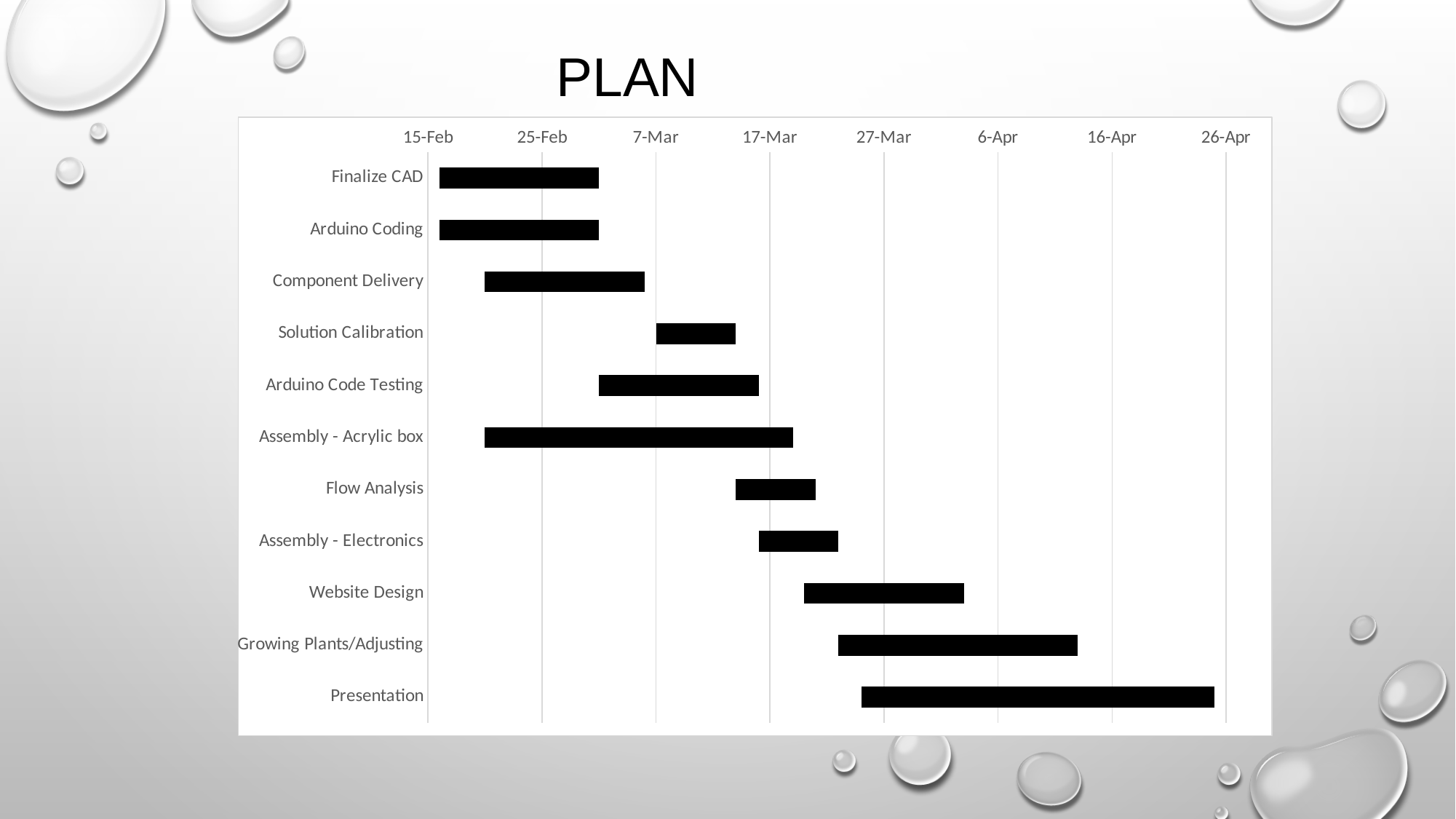

# Plan

### Chart

| Category |  |  |
|---|---|---|
| Finalize CAD | 41686.0 | 14.0 |
| Arduino Coding | 41686.0 | 14.0 |
| Component Delivery | 41690.0 | 14.0 |
| Solution Calibration | 41705.0 | 7.0 |
| Arduino Code Testing | 41700.0 | 14.0 |
| Assembly - Acrylic box | 41690.0 | 27.0 |
| Flow Analysis | 41712.0 | 7.0 |
| Assembly - Electronics | 41714.0 | 7.0 |
| Website Design | 41718.0 | 14.0 |
| Growing Plants/Adjusting | 41721.0 | 21.0 |
| Presentation | 41723.0 | 31.0 |